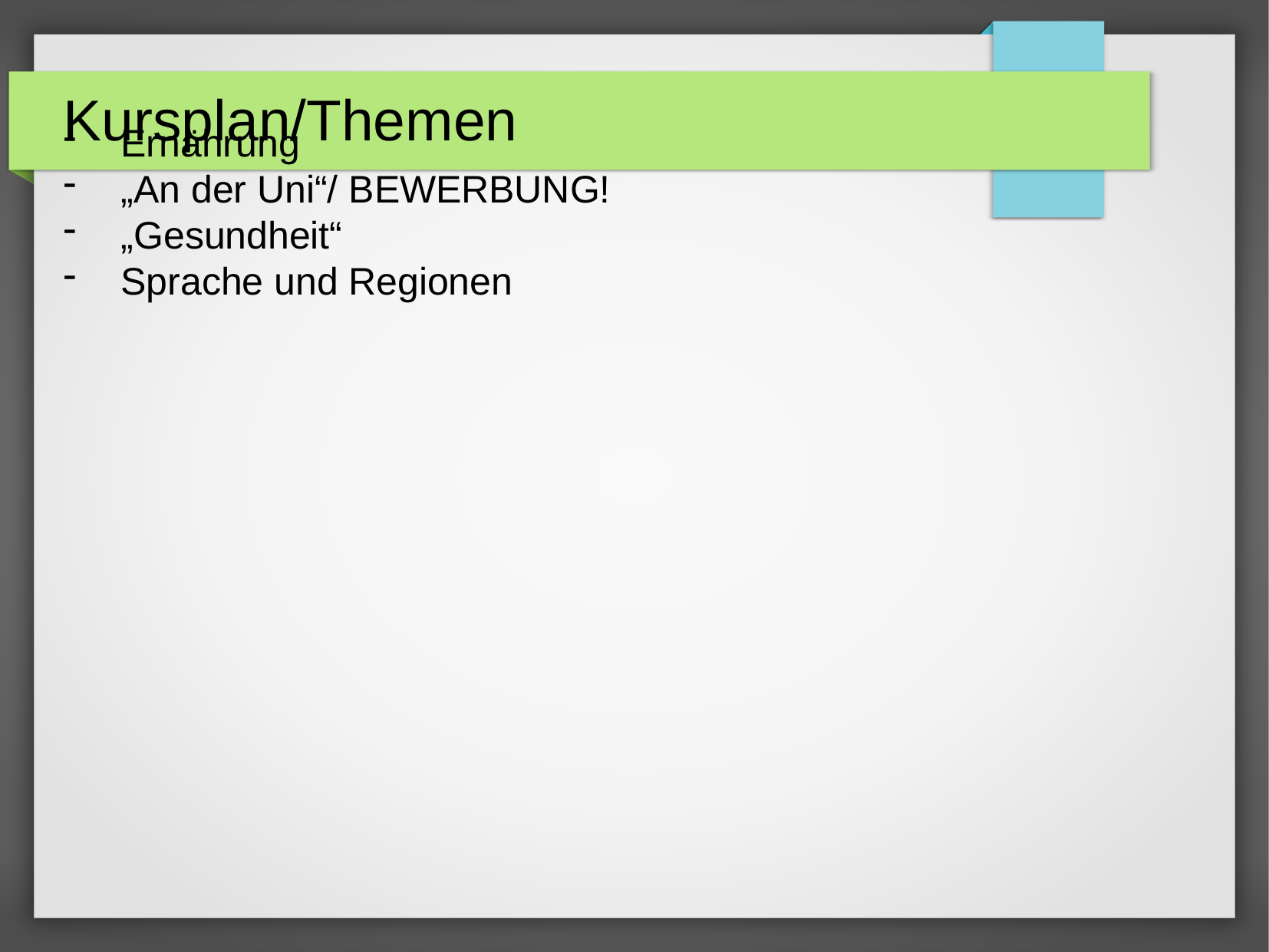

Ernährung
„An der Uni“/ BEWERBUNG!
„Gesundheit“
Sprache und Regionen
# Kursplan/Themen